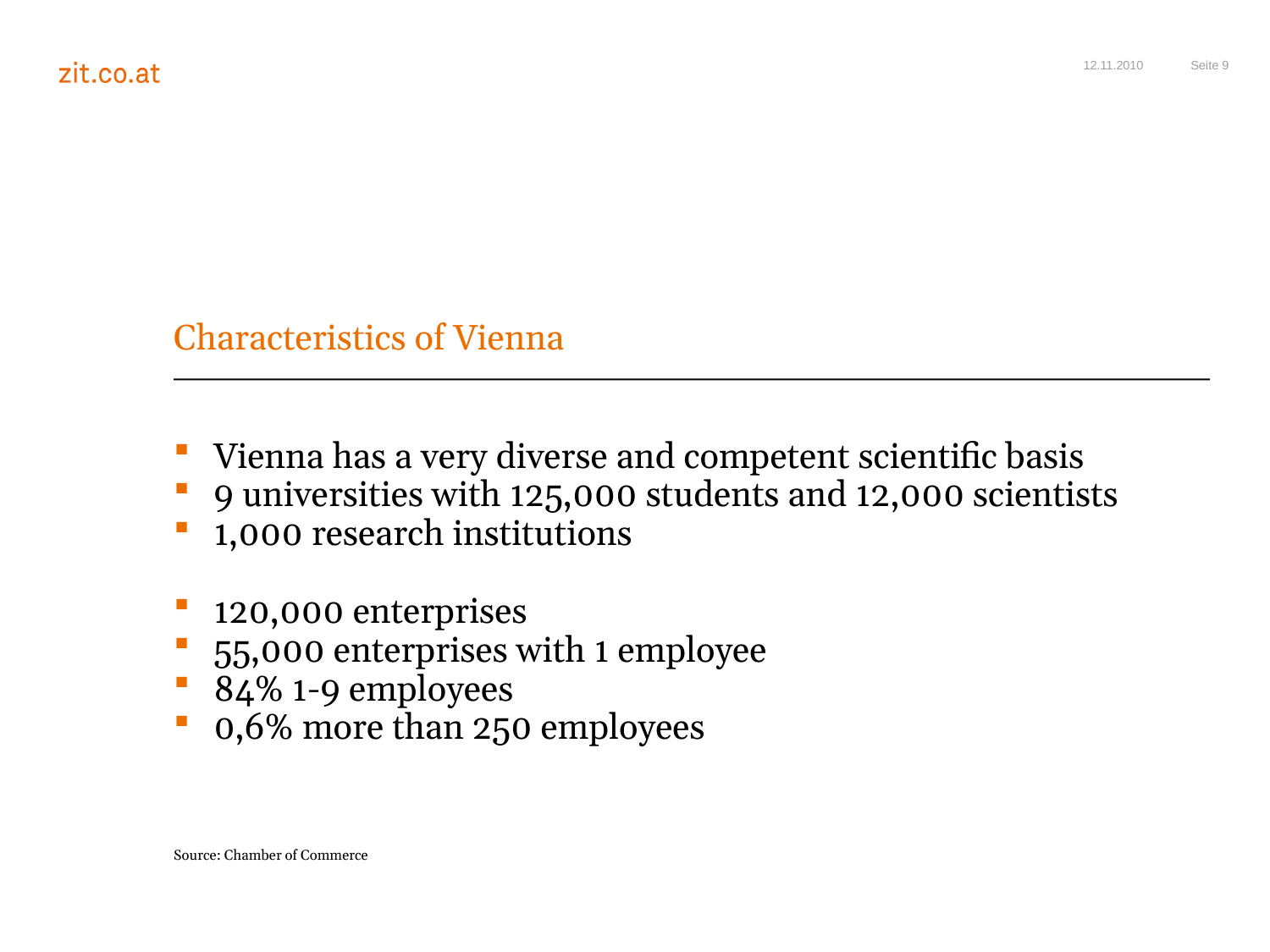

12.11.2010
# Characteristics of Vienna

Vienna has a very diverse and competent scientific basis
9 universities with 125,000 students and 12,000 scientists
1,000 research institutions

120,000 enterprises
55,000 enterprises with 1 employee
84% 1-9 employees
0,6% more than 250 employees

Source: Chamber of Commerce